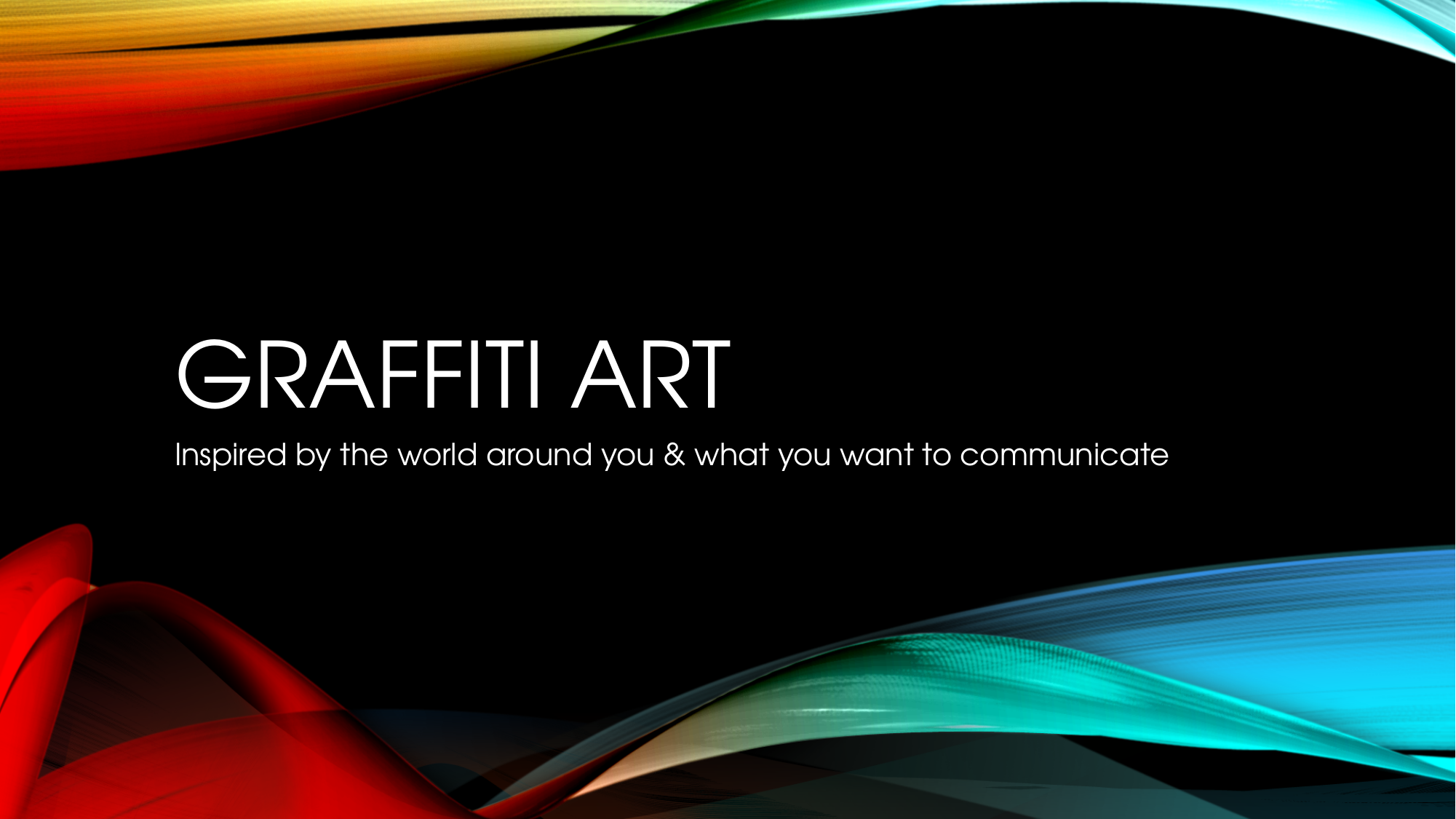

# Graffiti Art
Inspired by the world around you & what you want to communicate